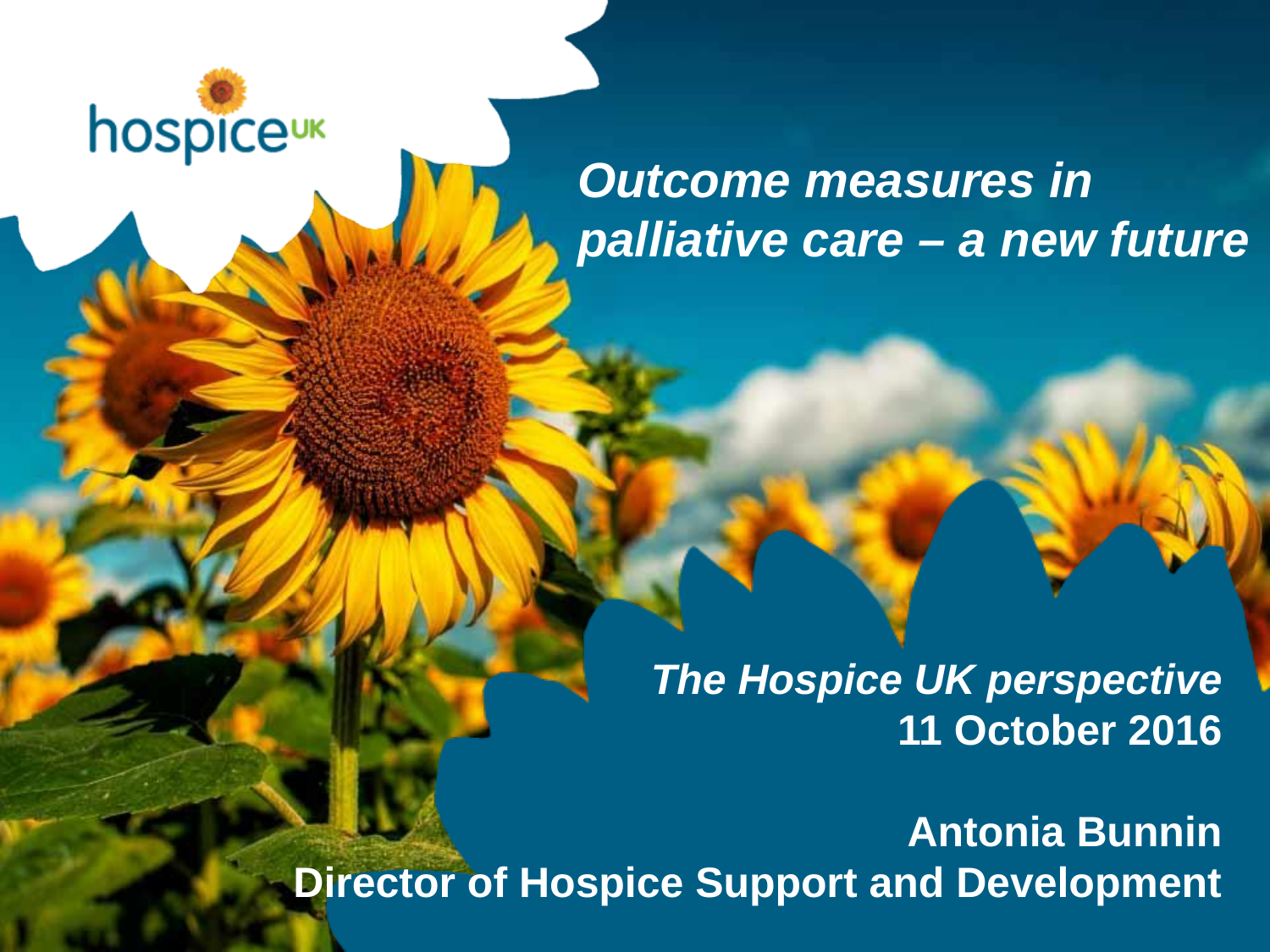

Outcome measures in palliative care – a new future
# The Hospice UK perspective 11 October 2016 Antonia Bunnin Director of Hospice Support and Development